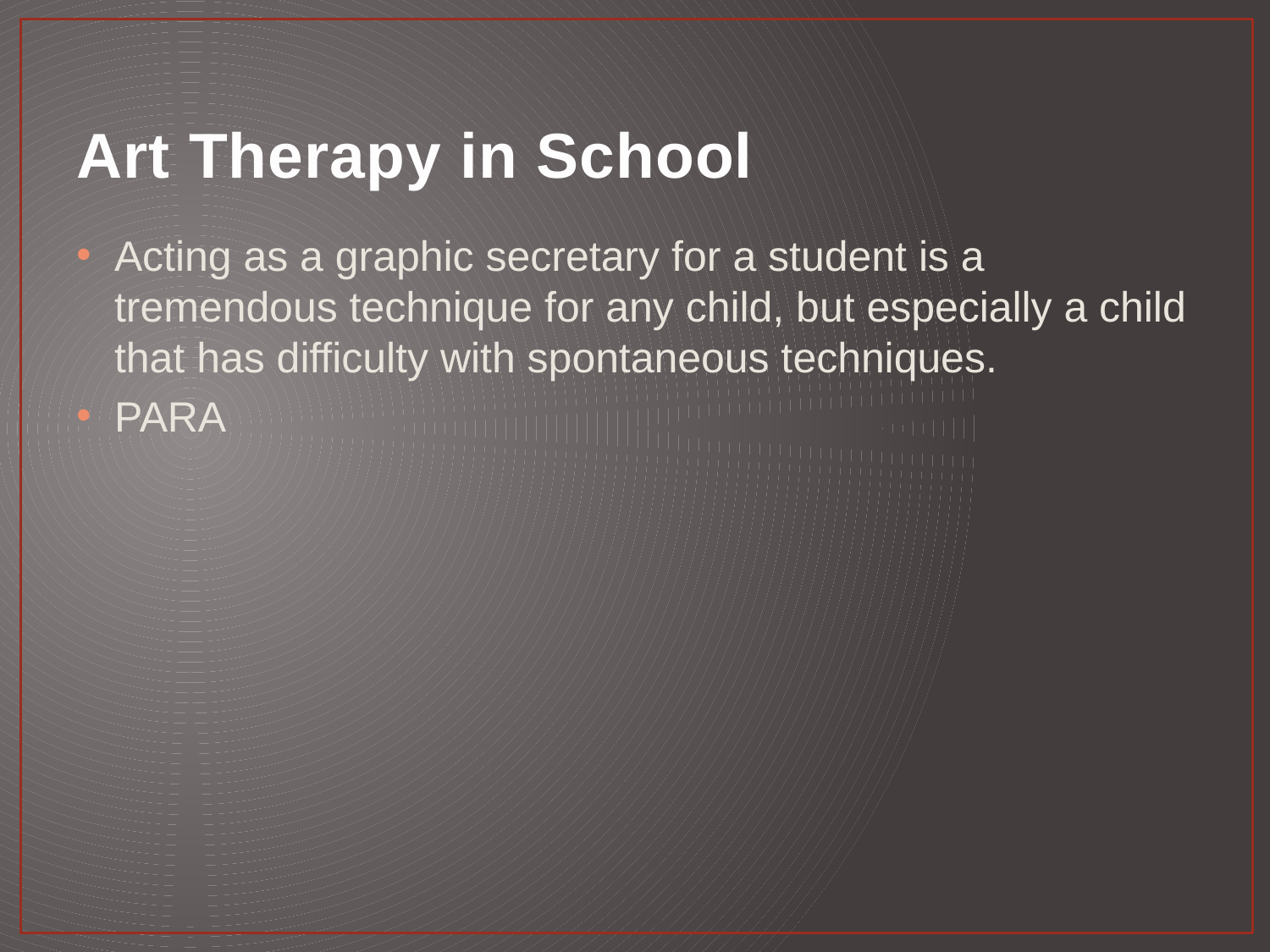

# Art Therapy in School
Acting as a graphic secretary for a student is a tremendous technique for any child, but especially a child that has difficulty with spontaneous techniques.
PARA